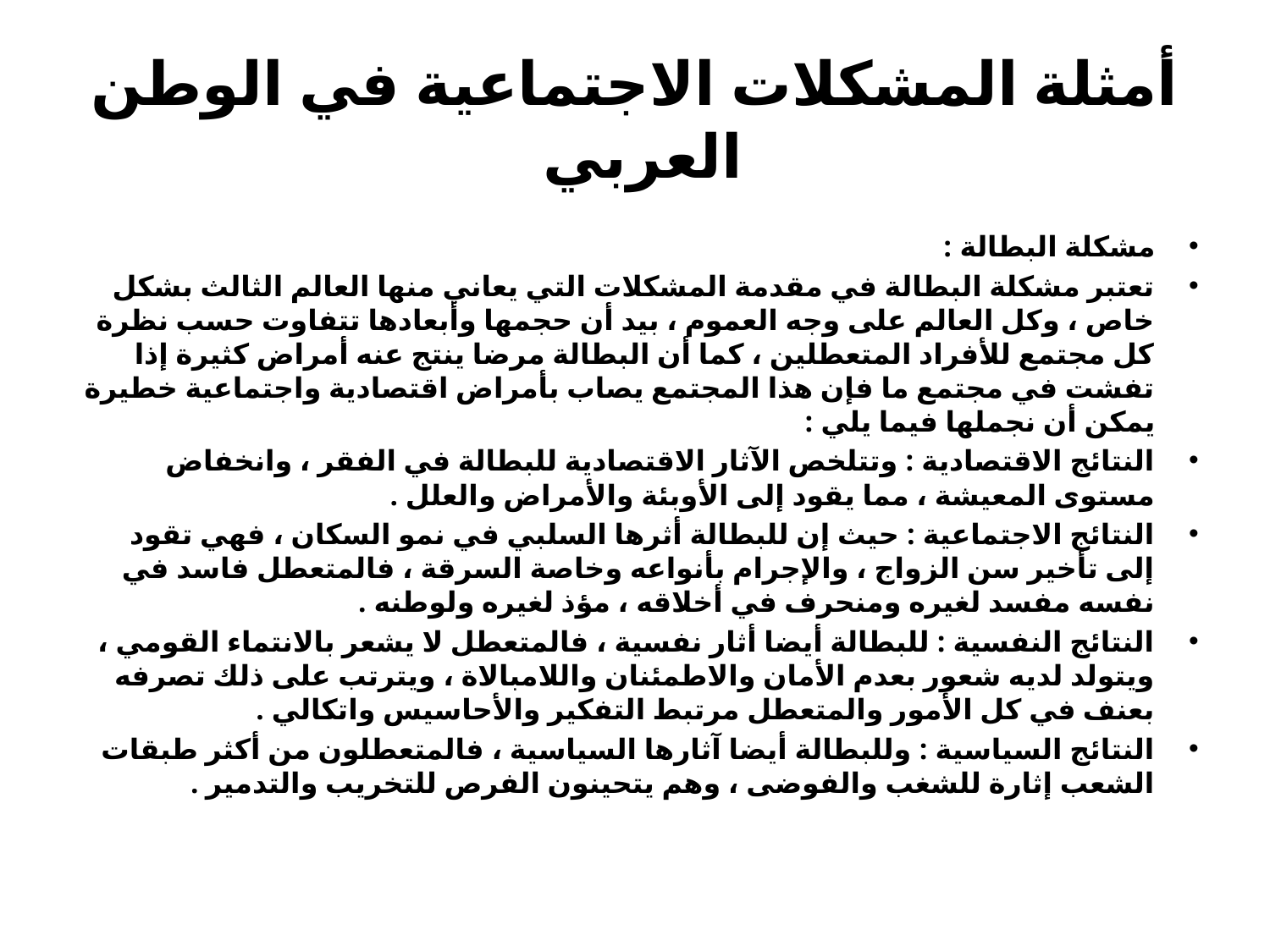

# أمثلة المشكلات الاجتماعية في الوطن العربي
مشكلة البطالة :
تعتبر مشكلة البطالة في مقدمة المشكلات التي يعاني منها العالم الثالث بشكل خاص ، وكل العالم على وجه العموم ، بيد أن حجمها وأبعادها تتفاوت حسب نظرة كل مجتمع للأفراد المتعطلين ، كما أن البطالة مرضا ينتج عنه أمراض كثيرة إذا تفشت في مجتمع ما فإن هذا المجتمع يصاب بأمراض اقتصادية واجتماعية خطيرة يمكن أن نجملها فيما يلي :
النتائج الاقتصادية : وتتلخص الآثار الاقتصادية للبطالة في الفقر ، وانخفاض مستوى المعيشة ، مما يقود إلى الأوبئة والأمراض والعلل .
النتائج الاجتماعية : حيث إن للبطالة أثرها السلبي في نمو السكان ، فهي تقود إلى تأخير سن الزواج ، والإجرام بأنواعه وخاصة السرقة ، فالمتعطل فاسد في نفسه مفسد لغيره ومنحرف في أخلاقه ، مؤذ لغيره ولوطنه .
النتائج النفسية : للبطالة أيضا أثار نفسية ، فالمتعطل لا يشعر بالانتماء القومي ، ويتولد لديه شعور بعدم الأمان والاطمئنان واللامبالاة ، ويترتب على ذلك تصرفه بعنف في كل الأمور والمتعطل مرتبط التفكير والأحاسيس واتكالي .
النتائج السياسية : وللبطالة أيضا آثارها السياسية ، فالمتعطلون من أكثر طبقات الشعب إثارة للشغب والفوضى ، وهم يتحينون الفرص للتخريب والتدمير .